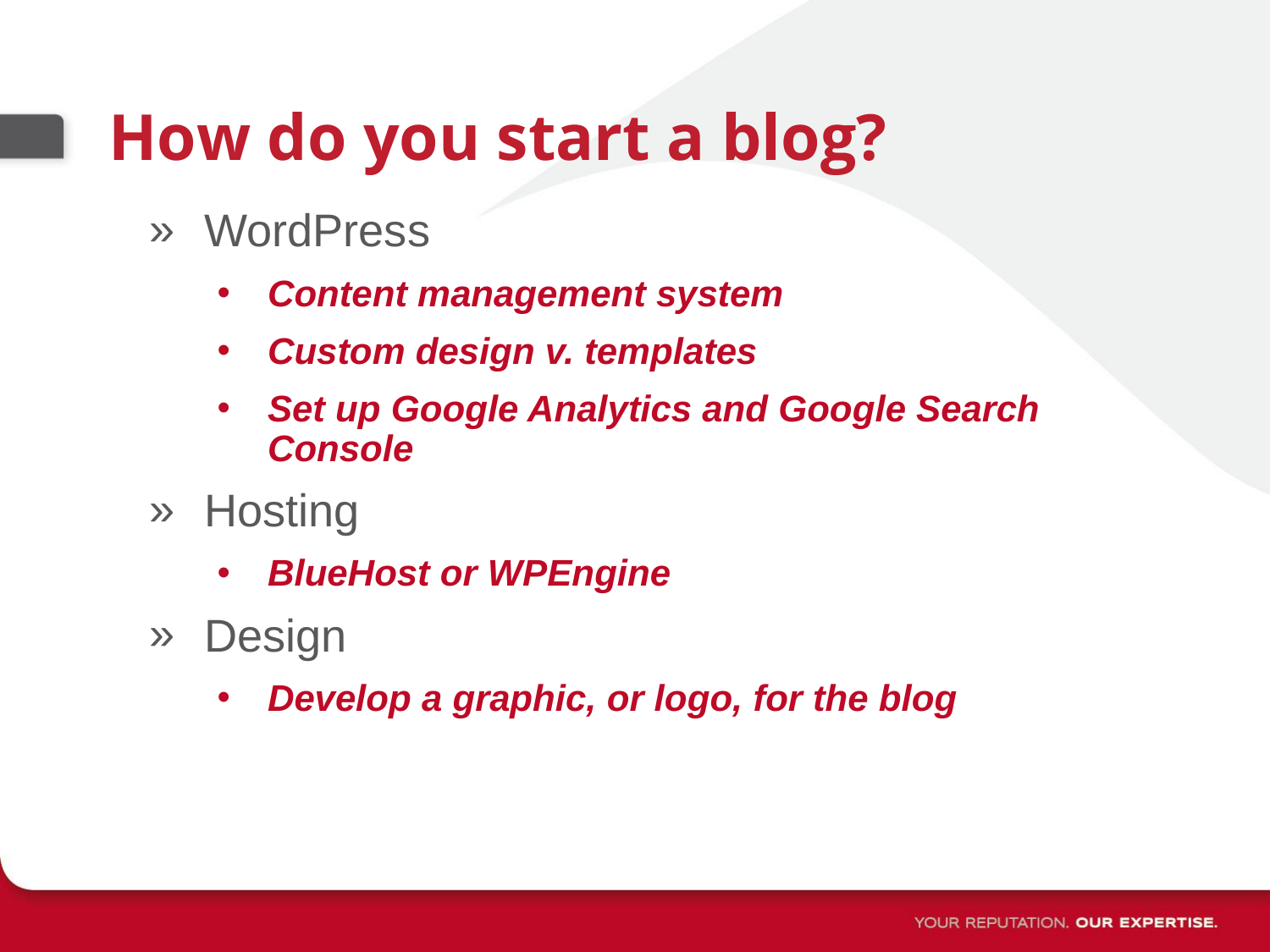

# How do you start a blog?

WordPress
Content management system
Custom design v. templates
Set up Google Analytics and Google Search Console
Hosting
BlueHost or WPEngine
Design
Develop a graphic, or logo, for the blog